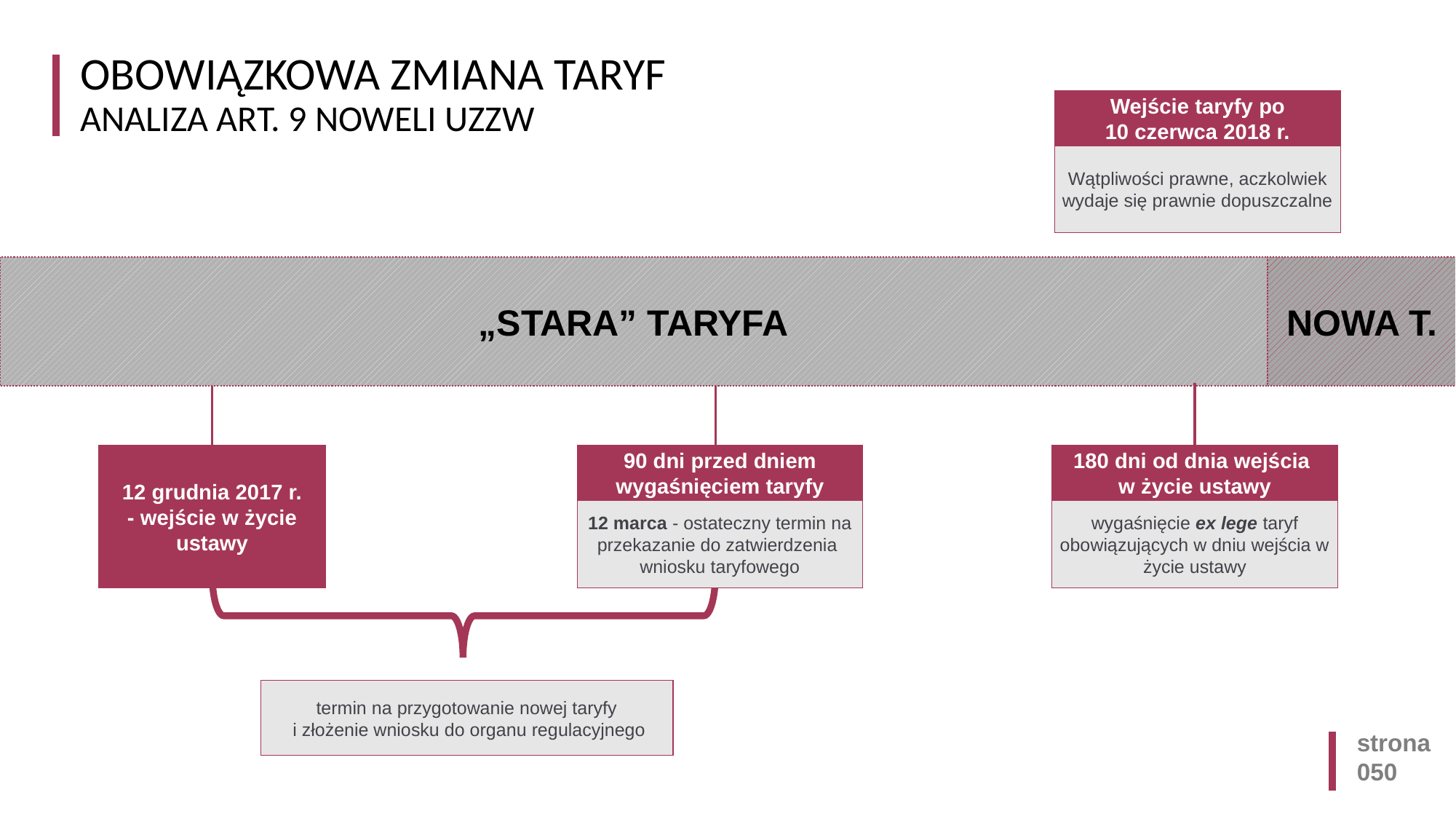

# OBOWIĄZKOWA ZMIANA TARYF ANALIZA ART. 9 NOWELI UZZW
Wejście taryfy po
10 czerwca 2018 r.
Wątpliwości prawne, aczkolwiek wydaje się prawnie dopuszczalne
„STARA” TARYFA
NOWA T.

12 grudnia 2017 r.
- wejście w życie ustawy
90 dni przed dniem wygaśnięciem taryfy
180 dni od dnia wejścia
w życie ustawy
12 marca - ostateczny termin na przekazanie do zatwierdzenia  wniosku taryfowego
wygaśnięcie ex lege taryf obowiązujących w dniu wejścia w życie ustawy
termin na przygotowanie nowej taryfy
 i złożenie wniosku do organu regulacyjnego
strona
050